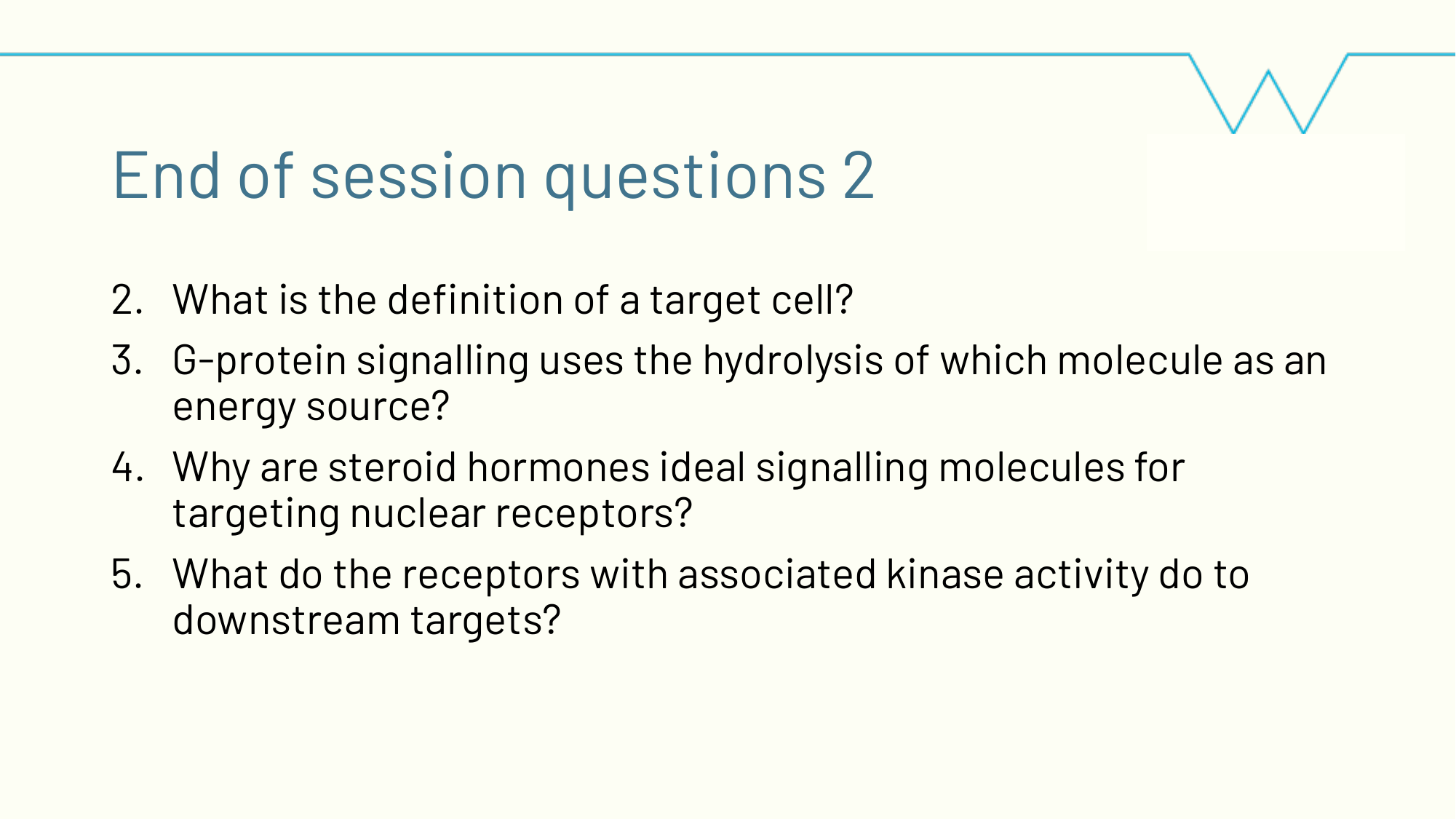

# End of session questions 2
What is the definition of a target cell?
G-protein signalling uses the hydrolysis of which molecule as an energy source?
Why are steroid hormones ideal signalling molecules for targeting nuclear receptors?
What do the receptors with associated kinase activity do to downstream targets?